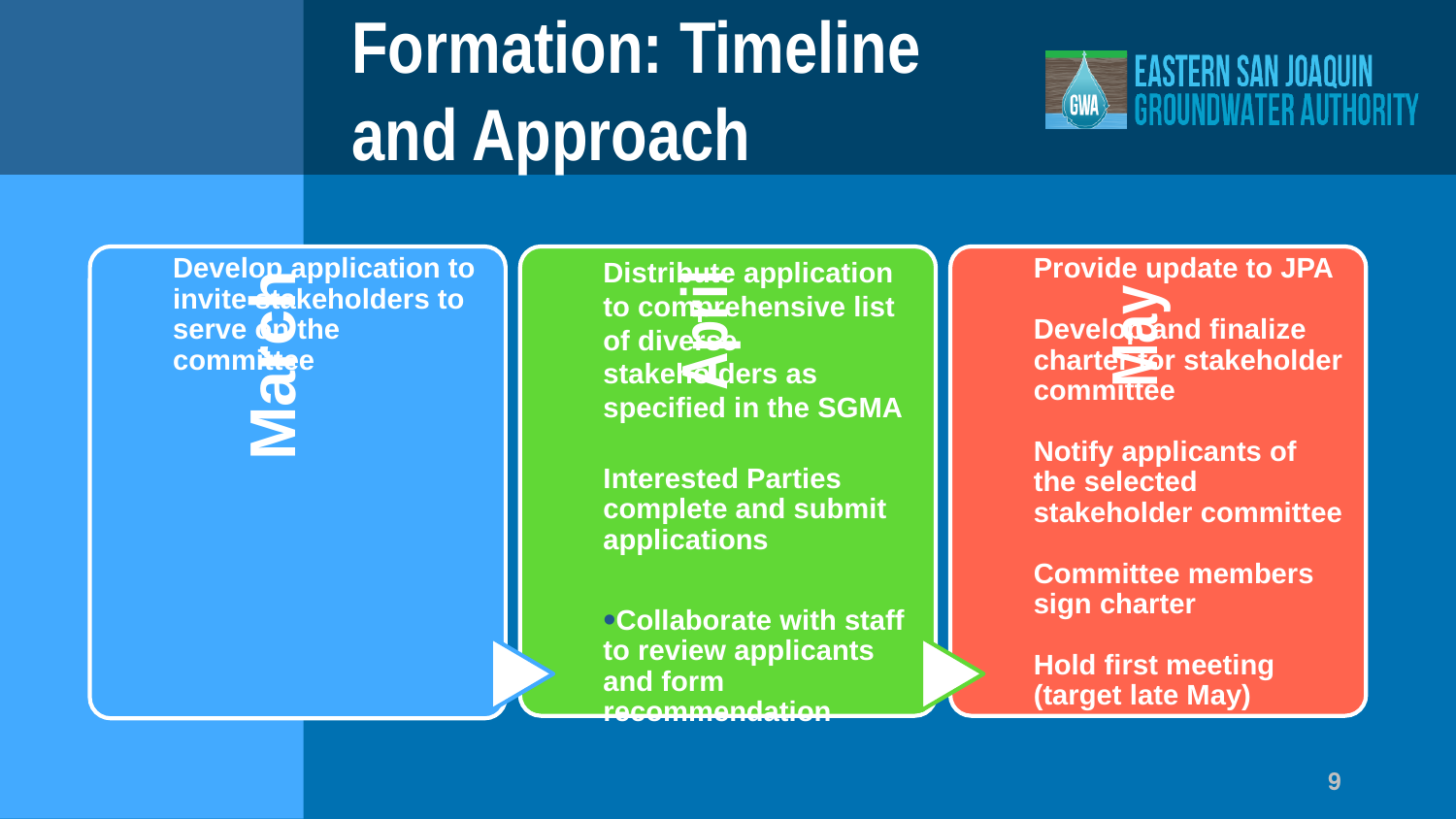

# Formation: Timeline and Approach
March
Develop application to invite stakeholders to serve on the committee

April
Distribute application to comprehensive list of diverse stakeholders as specified in the SGMA

Interested Parties complete and submit applications

Collaborate with staff to review applicants and form recommendation
May
Provide update to JPA

Develop and finalize charter for stakeholder committee

Notify applicants of the selected stakeholder committee

Committee members sign charter

Hold first meeting (target late May)

9